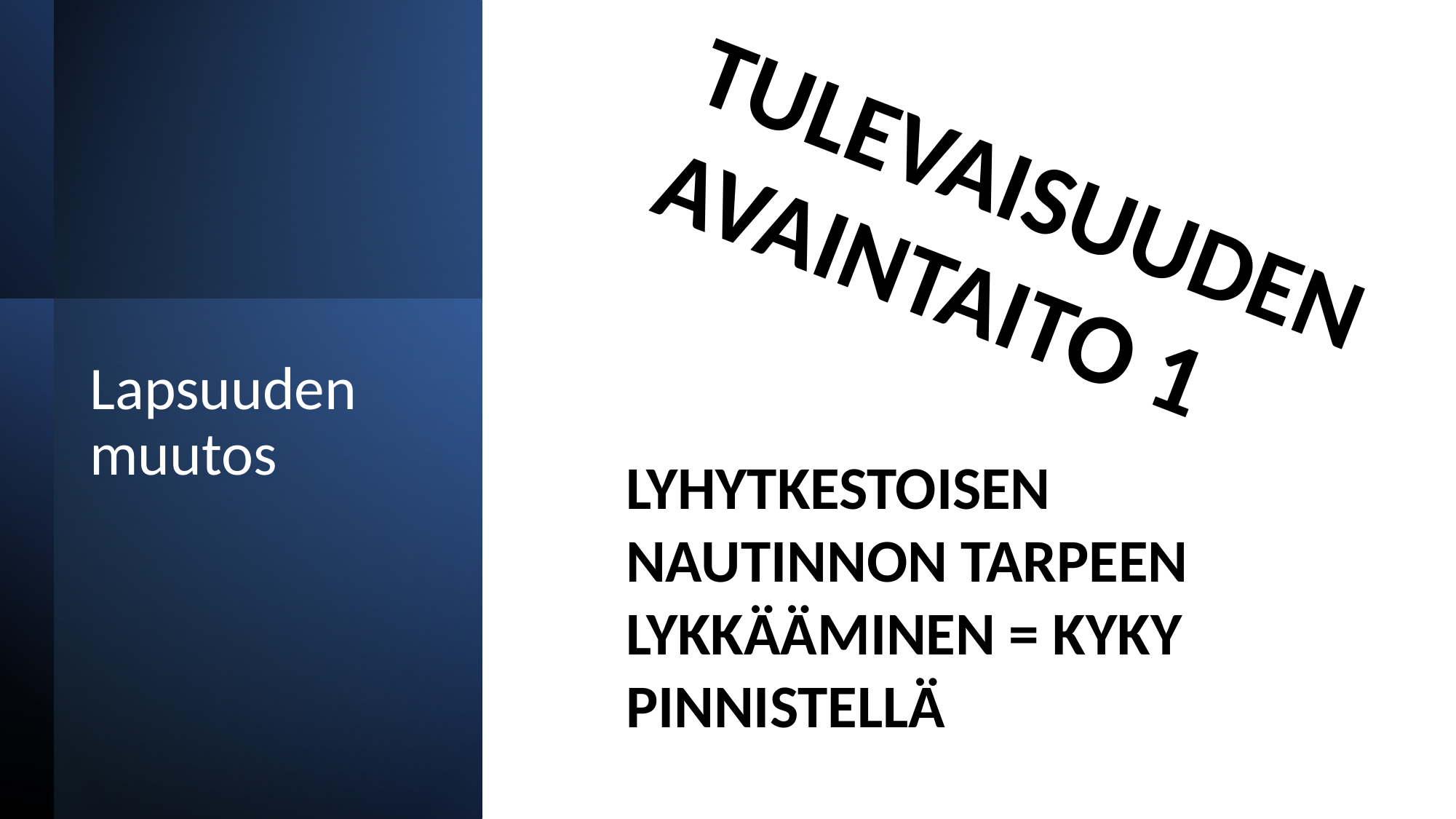

TULEVAISUUDEN AVAINTAITO 1

# Lapsuuden muutos
LYHYTKESTOISEN NAUTINNON TARPEEN LYKKÄÄMINEN = KYKY PINNISTELLÄ